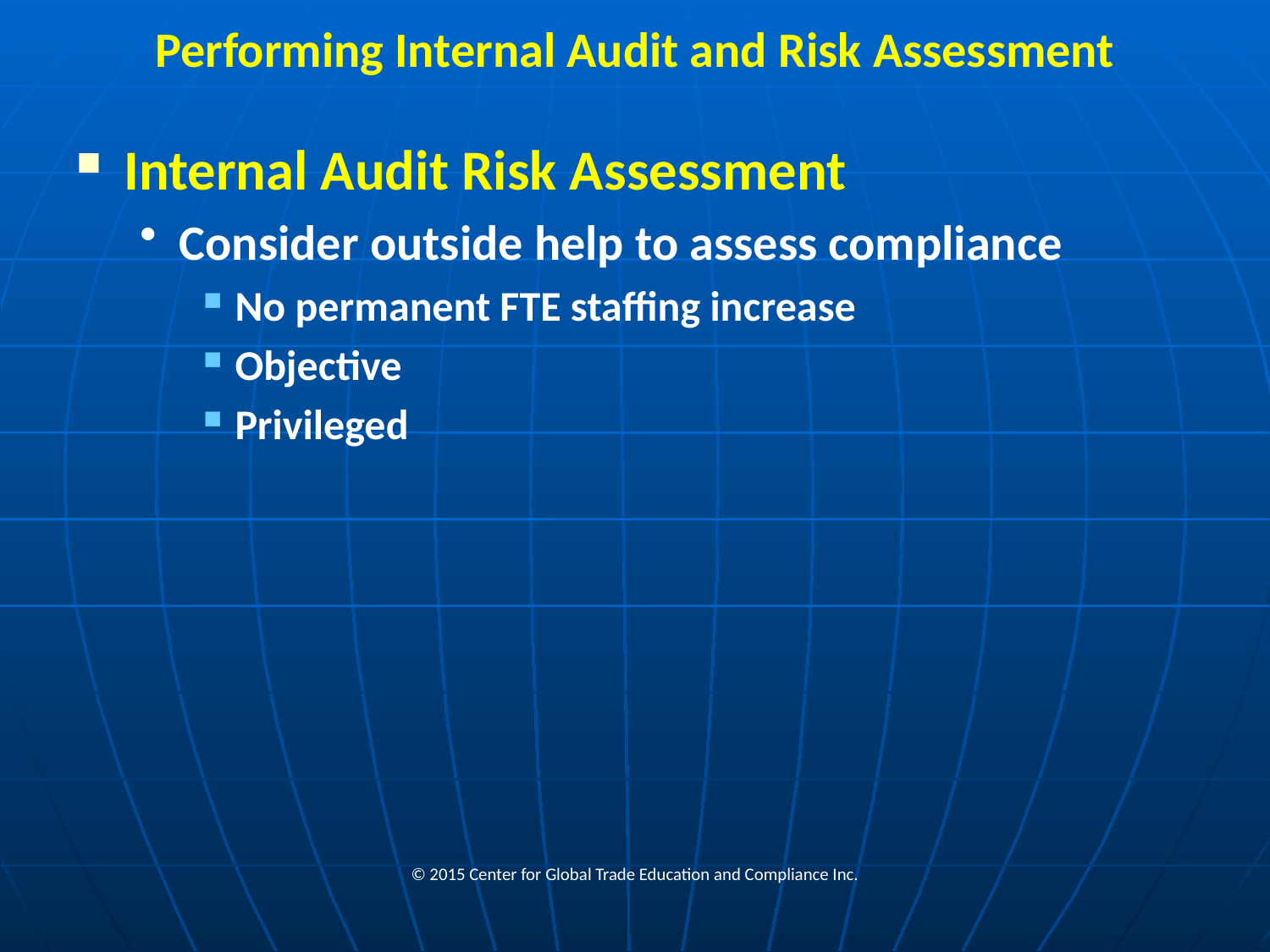

# Performing Internal Audit and Risk Assessment
Internal Audit Risk Assessment
Consider outside help to assess compliance
No permanent FTE staffing increase
Objective
Privileged

© 2015 Center for Global Trade Education and Compliance Inc.